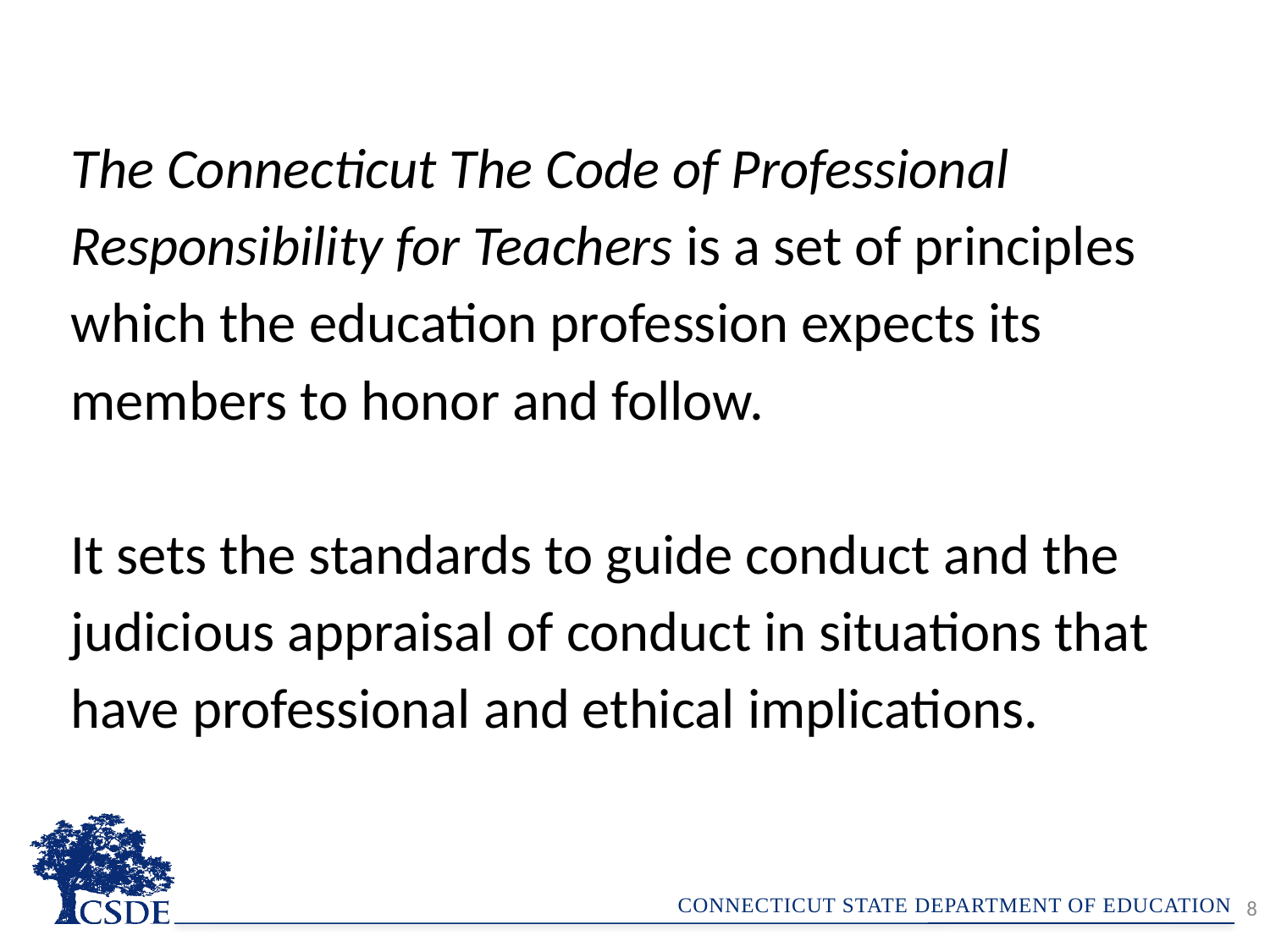

The Connecticut The Code of Professional Responsibility for Teachers is a set of principles which the education profession expects its members to honor and follow.

It sets the standards to guide conduct and the judicious appraisal of conduct in situations that have professional and ethical implications.
8